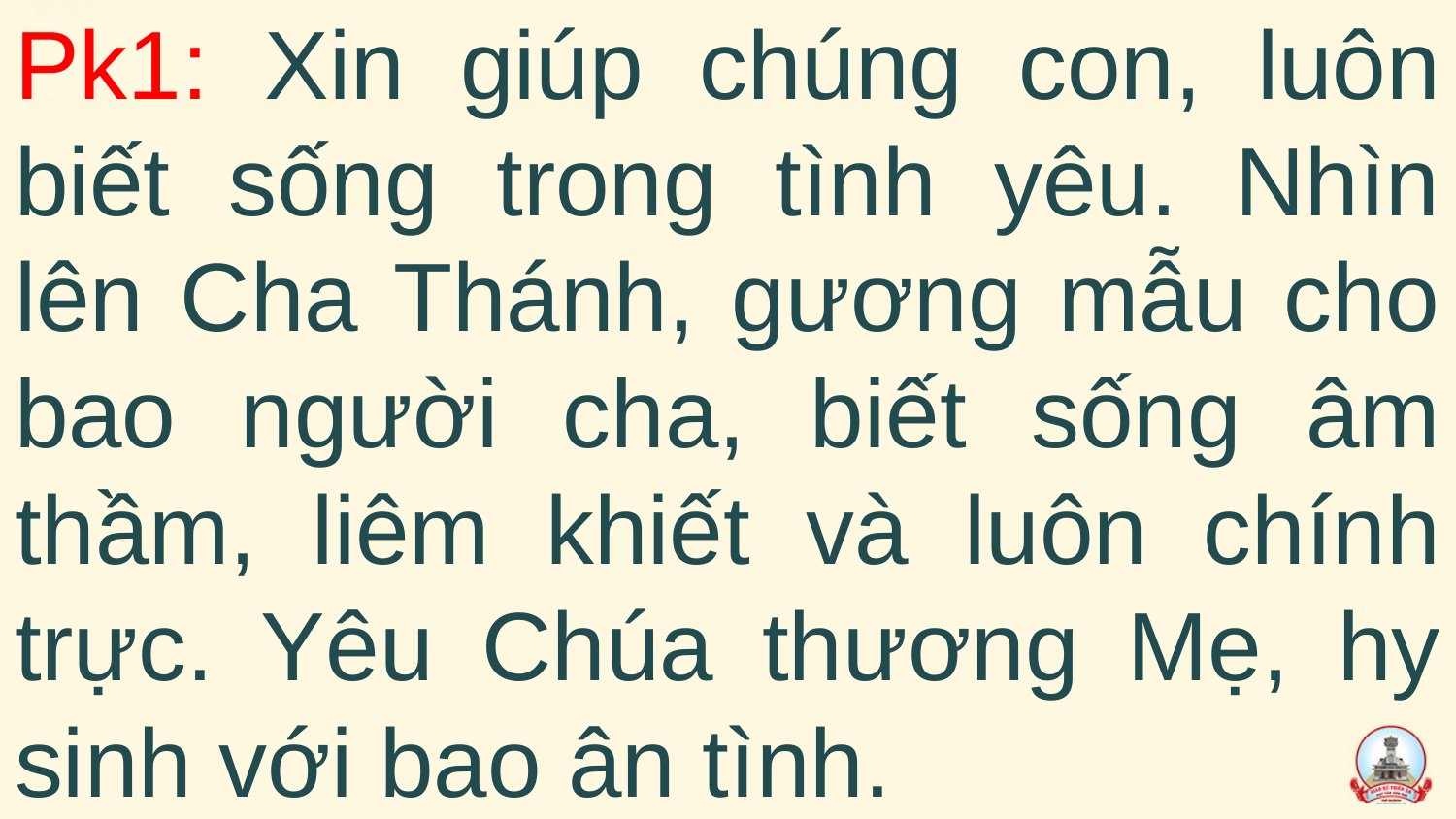

# Pk1: Xin giúp chúng con, luôn biết sống trong tình yêu. Nhìn lên Cha Thánh, gương mẫu cho bao người cha, biết sống âm thầm, liêm khiết và luôn chính trực. Yêu Chúa thương Mẹ, hy sinh với bao ân tình.